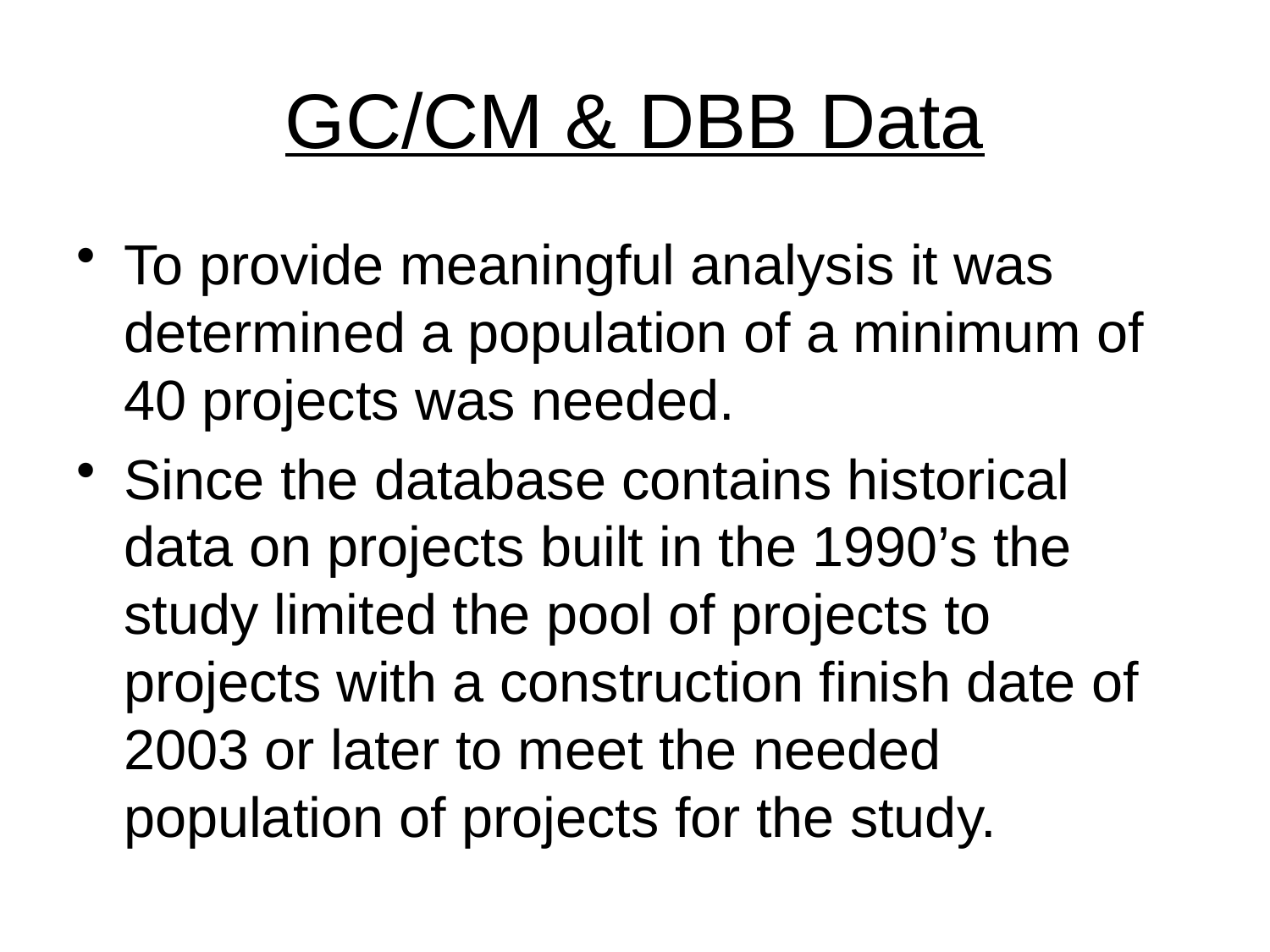

# GC/CM & DBB Data
To provide meaningful analysis it was determined a population of a minimum of 40 projects was needed.
Since the database contains historical data on projects built in the 1990’s the study limited the pool of projects to projects with a construction finish date of 2003 or later to meet the needed population of projects for the study.